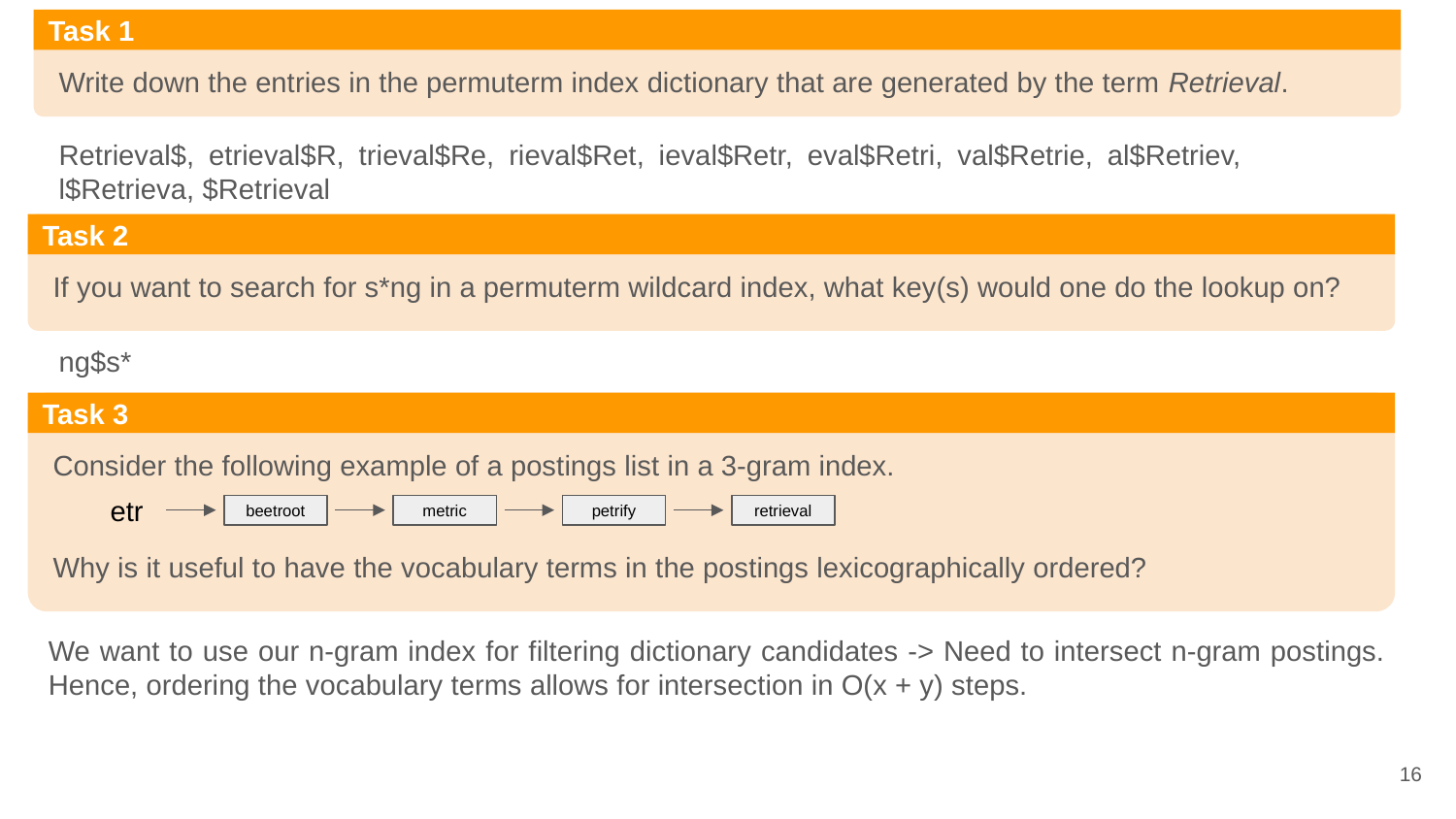

Task 1
Write down the entries in the permuterm index dictionary that are generated by the term Retrieval.
Retrieval$, etrieval$R, trieval$Re, rieval$Ret, ieval$Retr, eval$Retri, val$Retrie, al$Retriev, l$Retrieva, $Retrieval

Task 2
If you want to search for s*ng in a permuterm wildcard index, what key(s) would one do the lookup on?
ng$s*

Task 3
Consider the following example of a postings list in a 3-gram index.

Why is it useful to have the vocabulary terms in the postings lexicographically ordered?
etr
beetroot
metric
petrify
retrieval
We want to use our n-gram index for filtering dictionary candidates -> Need to intersect n-gram postings. Hence, ordering the vocabulary terms allows for intersection in O(x + y) steps.
16